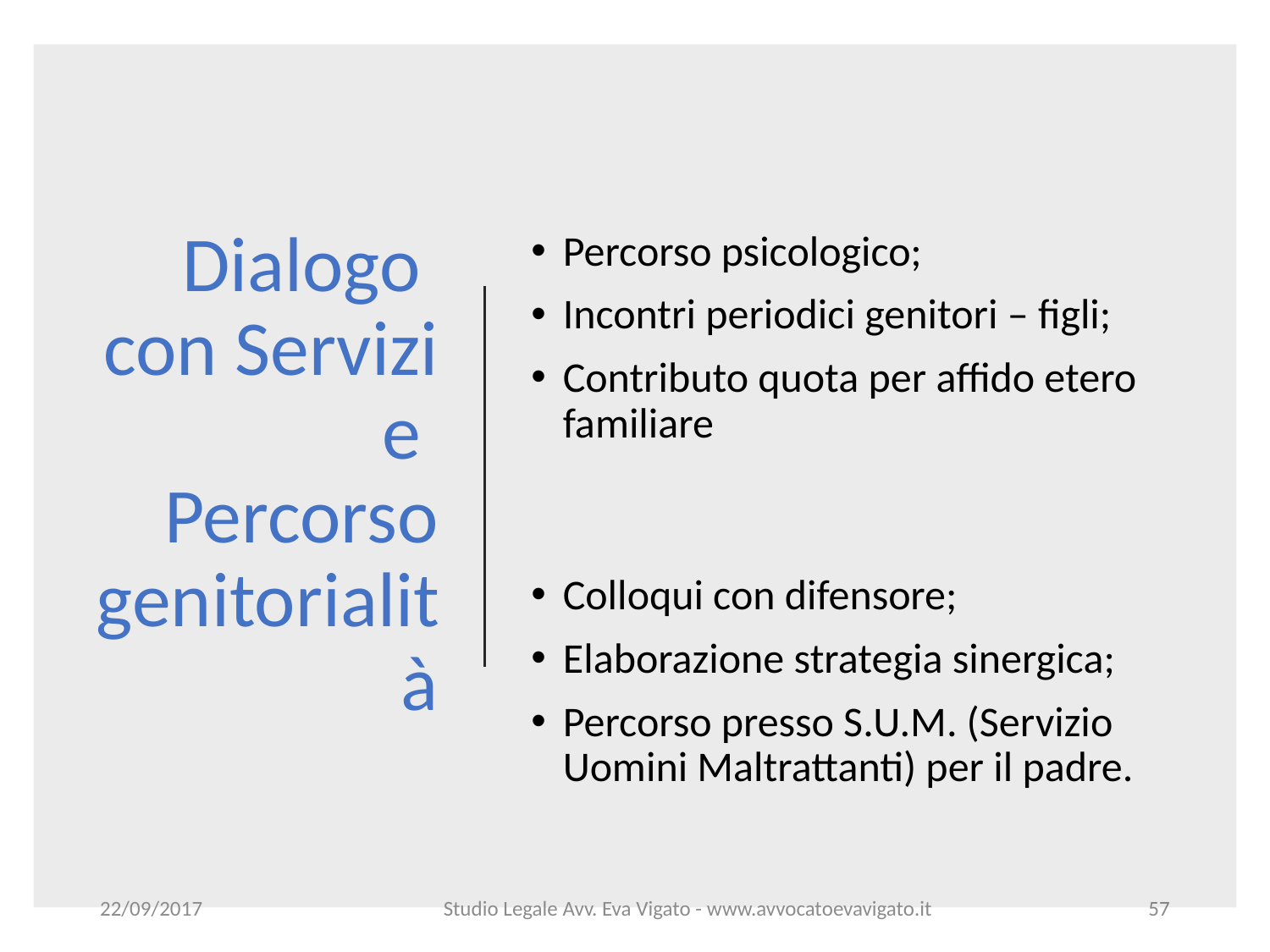

# Dialogo con Servizi e Percorso genitorialità
Percorso psicologico;
Incontri periodici genitori – figli;
Contributo quota per affido etero familiare

Colloqui con difensore;
Elaborazione strategia sinergica;
Percorso presso S.U.M. (Servizio Uomini Maltrattanti) per il padre.
22/09/2017
Studio Legale Avv. Eva Vigato - www.avvocatoevavigato.it
57